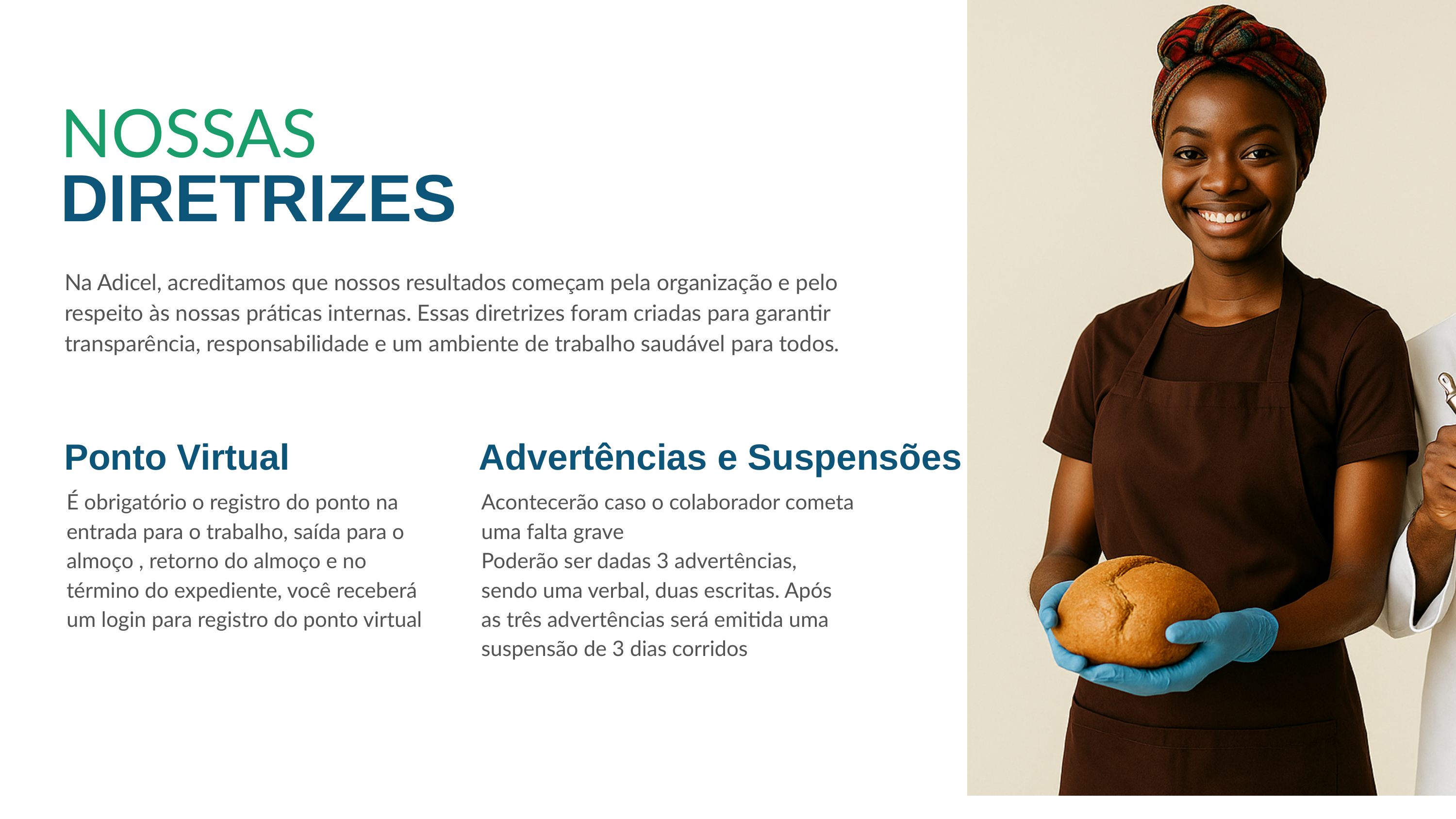

NOSSAS
DIRETRIZES
Na Adicel, acreditamos que nossos resultados começam pela organização e pelo respeito às nossas práticas internas. Essas diretrizes foram criadas para garantir transparência, responsabilidade e um ambiente de trabalho saudável para todos.

Ponto Virtual
Advertências e Suspensões
É obrigatório o registro do ponto na entrada para o trabalho, saída para o almoço , retorno do almoço e no término do expediente, você receberá um login para registro do ponto virtual
Acontecerão caso o colaborador cometa uma falta grave
Poderão ser dadas 3 advertências, sendo uma verbal, duas escritas. Após as três advertências será emitida uma suspensão de 3 dias corridos